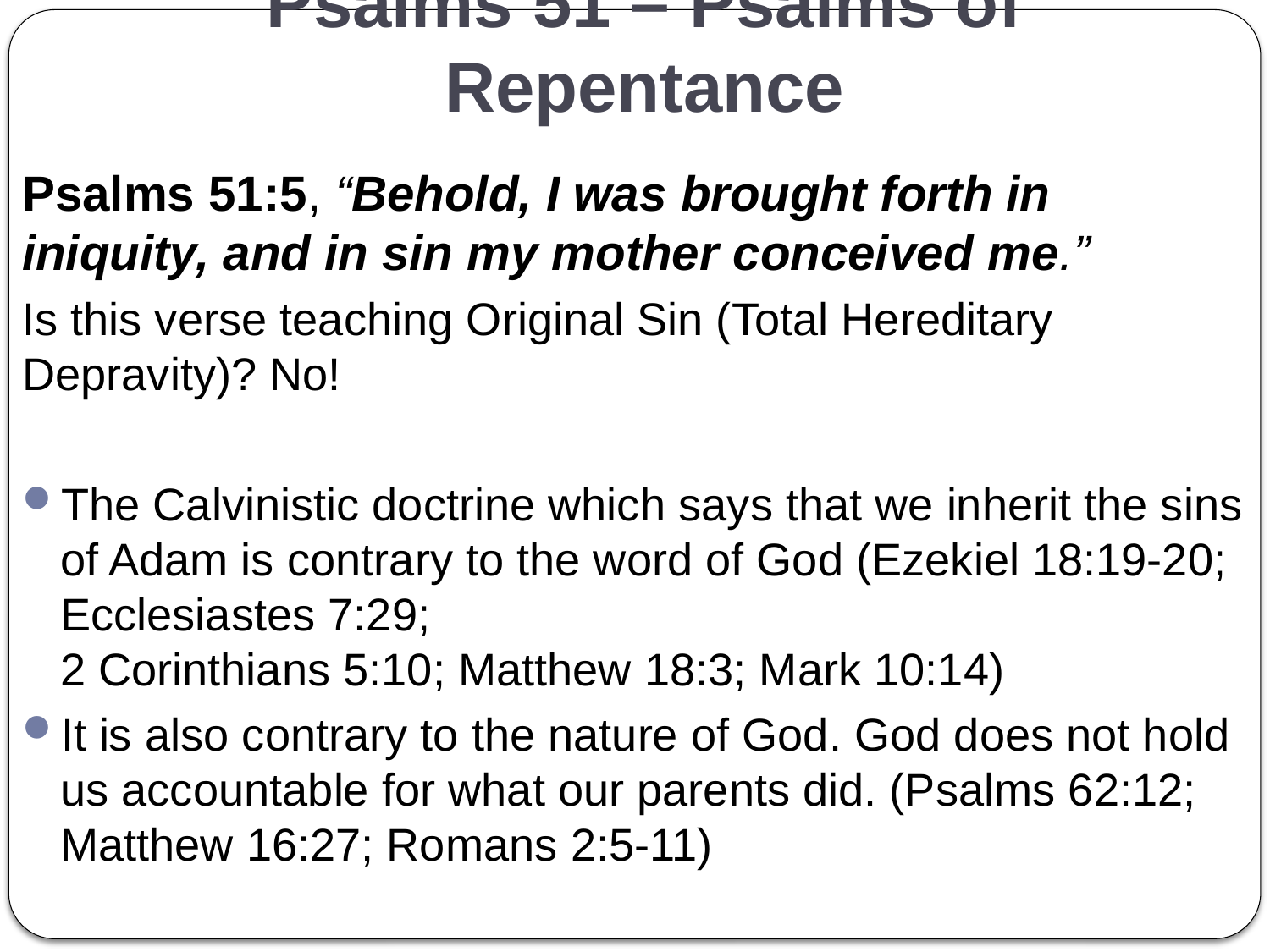

# Psalms 51 – Psalms of Repentance
Psalms 51:5, “Behold, I was brought forth in iniquity, and in sin my mother conceived me.”
Is this verse teaching Original Sin (Total Hereditary Depravity)? No!

The Calvinistic doctrine which says that we inherit the sins of Adam is contrary to the word of God (Ezekiel 18:19-20; Ecclesiastes 7:29;
2 Corinthians 5:10; Matthew 18:3; Mark 10:14)
It is also contrary to the nature of God. God does not hold us accountable for what our parents did. (Psalms 62:12; Matthew 16:27; Romans 2:5-11)